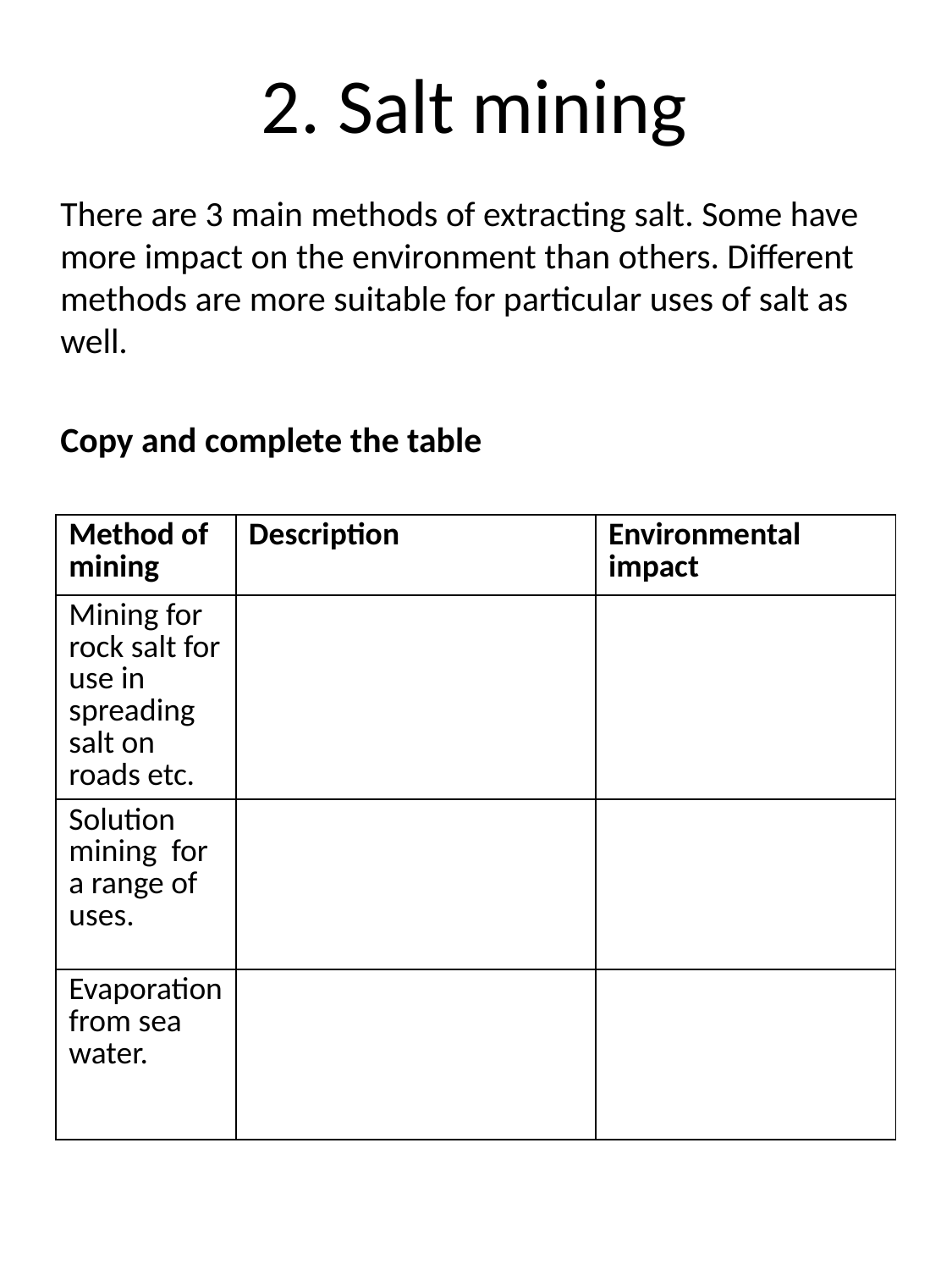

# 2. Salt mining
There are 3 main methods of extracting salt. Some have more impact on the environment than others. Different methods are more suitable for particular uses of salt as well.

Copy and complete the table

| Method of mining | Description | Environmental impact |
| --- | --- | --- |
| Mining for rock salt for use in spreading salt on roads etc. |  |  |
| Solution mining for a range of uses. |  |  |
| Evaporation from sea water. |  |  |